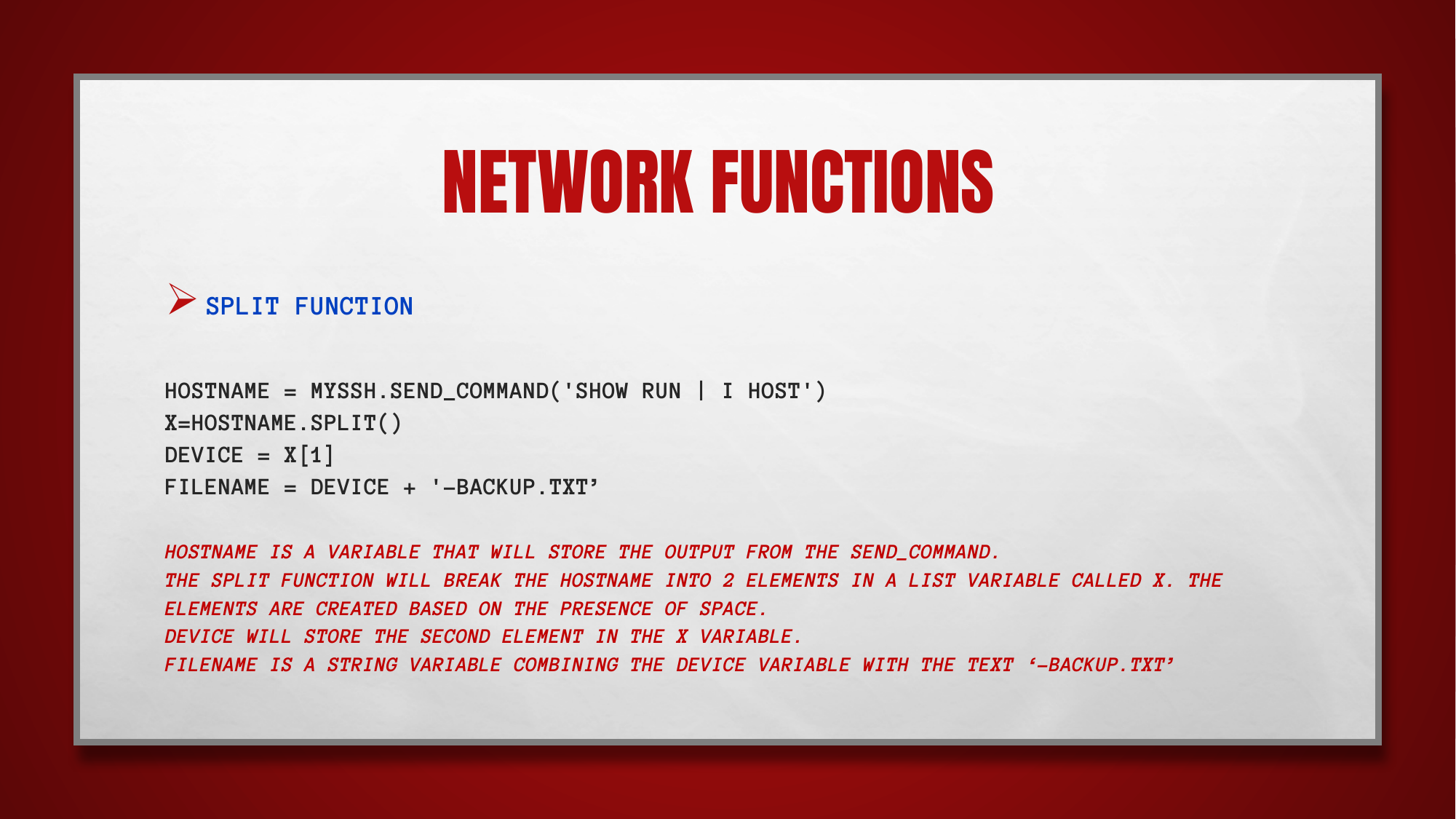

# Network Functions
Split Function

hostname = MYSSH.send_command('show run | i host')
x=hostname.split()
device = x[1]
filename = device + '-Backup.txt’

Hostname is a variable that will store the output from the send_Command.
The split function will break the hostname into 2 elements in a list variable called x. The elements are created based on the presence of space.
Device will store the second element in the x variable.
Filename is a string variable combining the Device variable with the text ‘-Backup.txt’